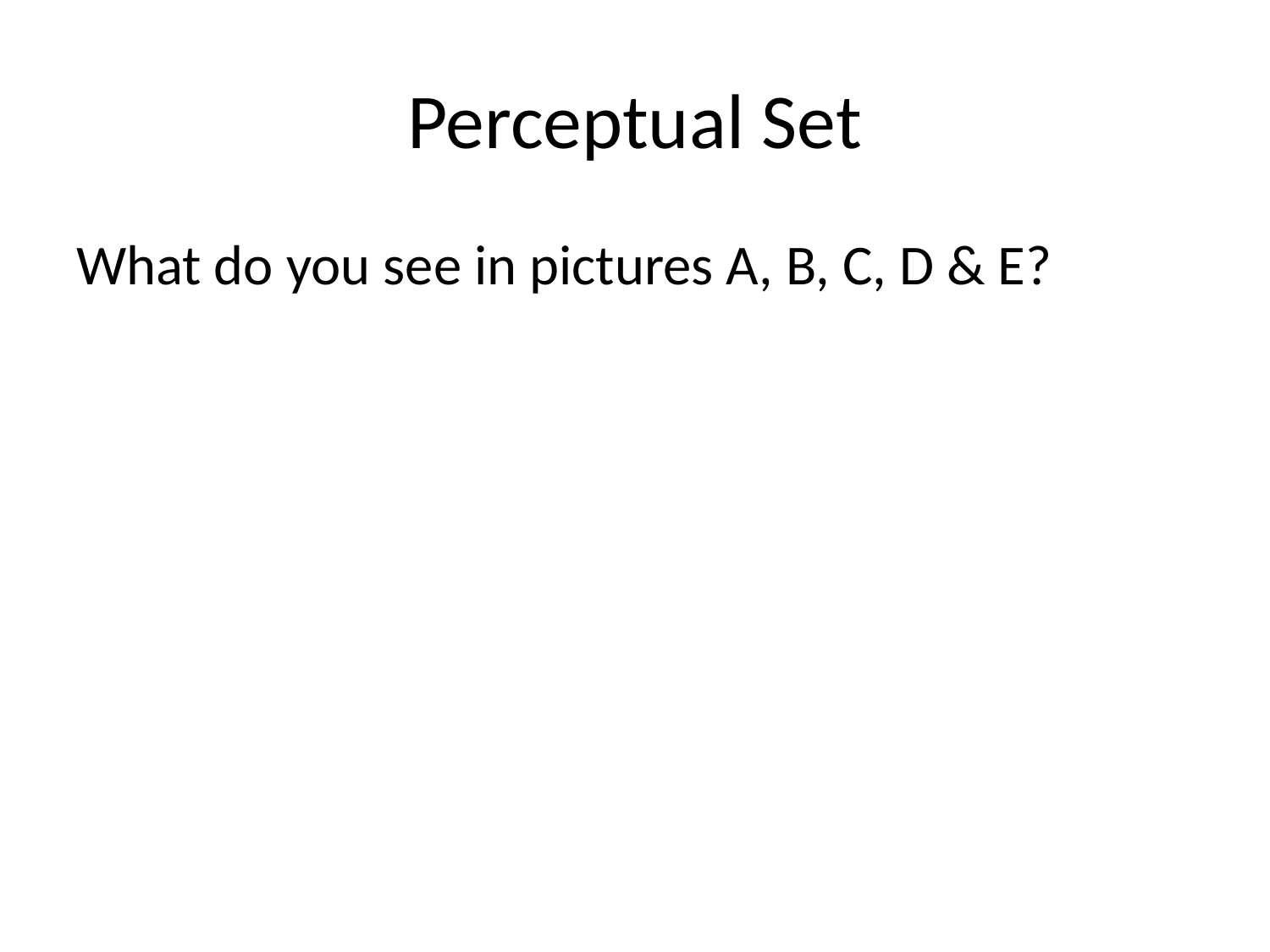

# Perceptual Set
What do you see in pictures A, B, C, D & E?